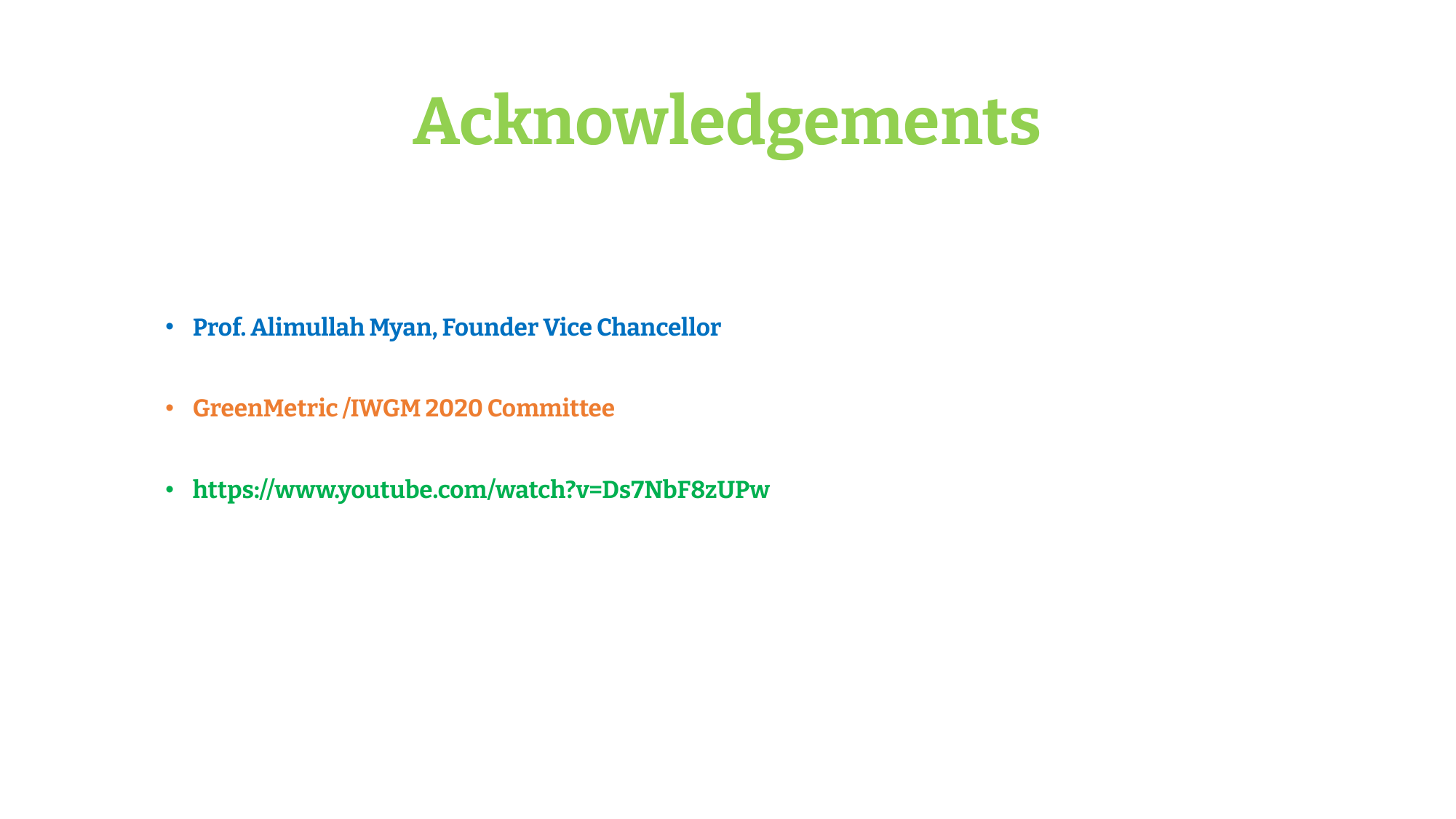

# Acknowledgements

Prof. Alimullah Myan, Founder Vice Chancellor

GreenMetric /IWGM 2020 Committee

https://www.youtube.com/watch?v=Ds7NbF8zUPw